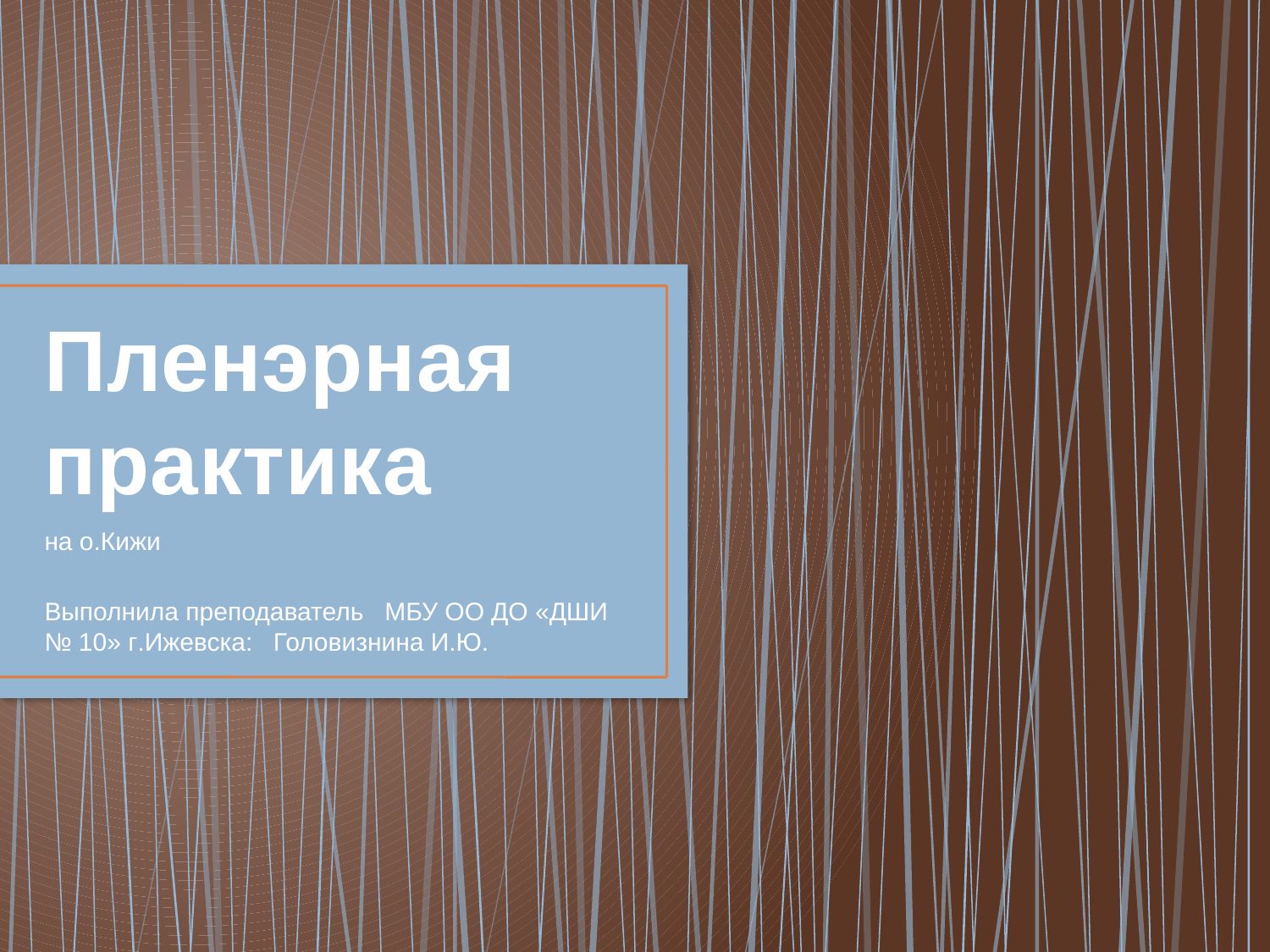

# Пленэрная практика
на о.Кижи

Выполнила преподаватель   МБУ ОО ДО «ДШИ № 10» г.Ижевска:   Головизнина И.Ю.